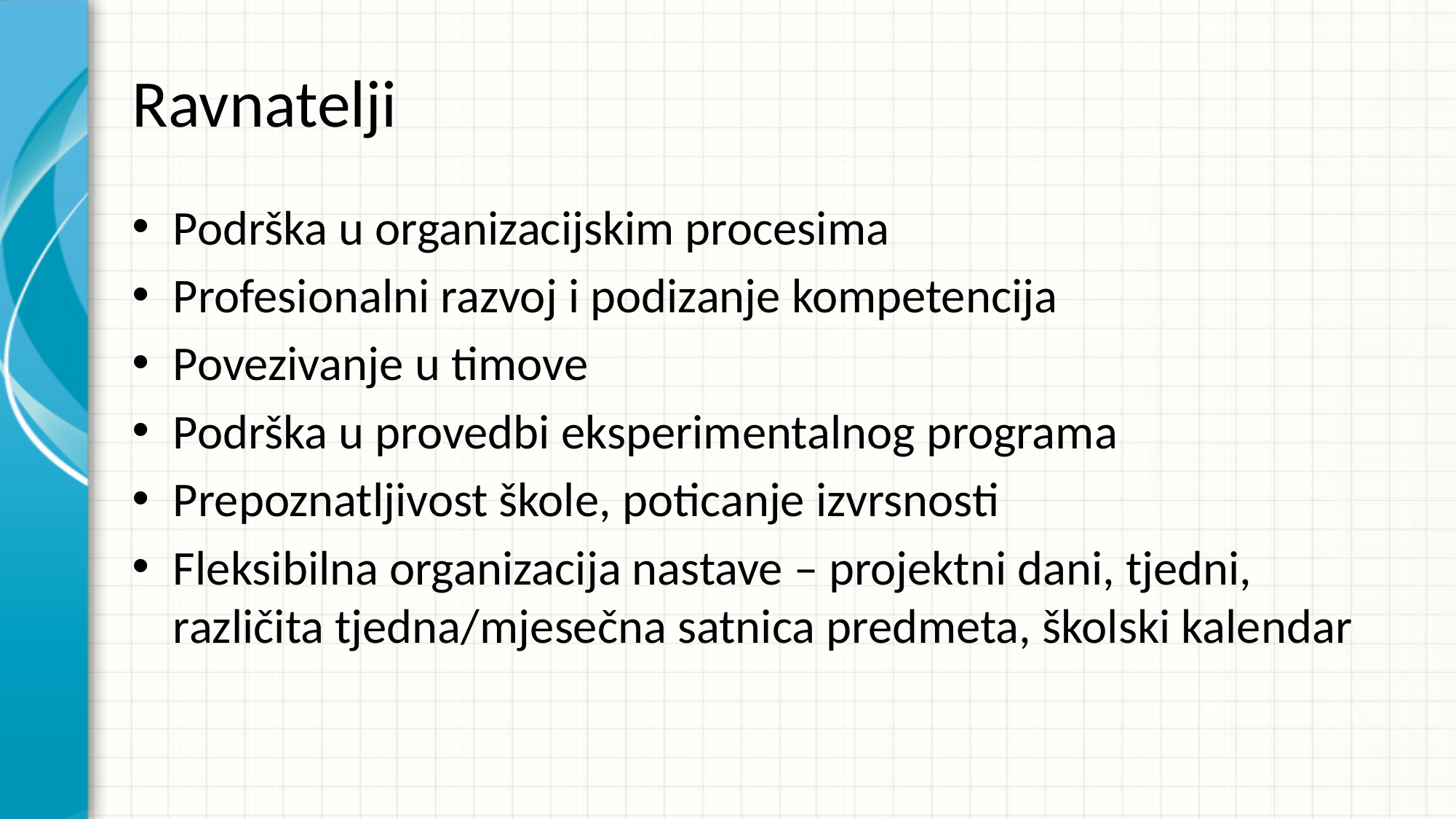

# Ravnatelji
Podrška u organizacijskim procesima
Profesionalni razvoj i podizanje kompetencija
Povezivanje u timove
Podrška u provedbi eksperimentalnog programa
Prepoznatljivost škole, poticanje izvrsnosti
Fleksibilna organizacija nastave – projektni dani, tjedni, različita tjedna/mjesečna satnica predmeta, školski kalendar